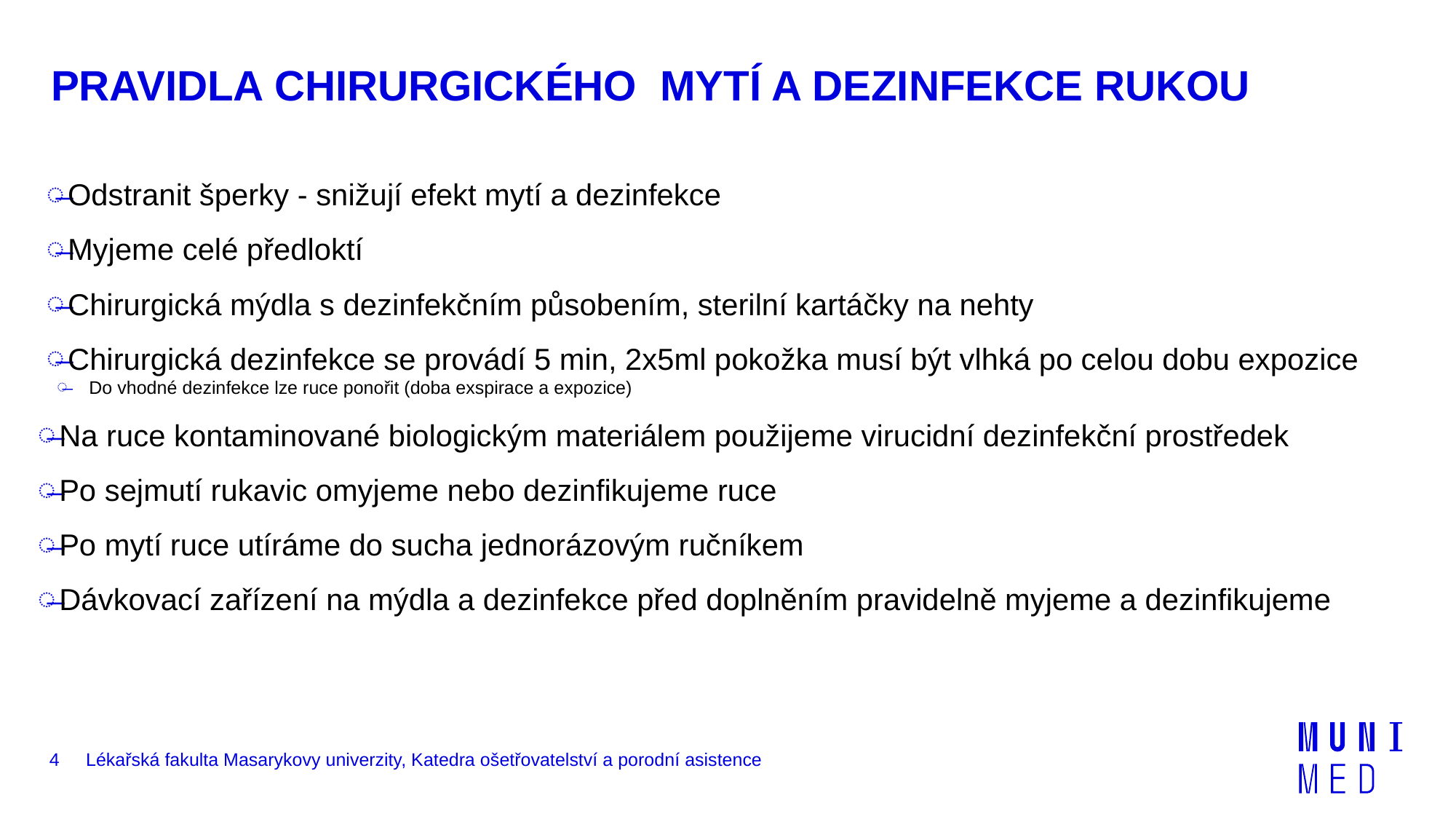

# PRAVIDLA CHIRURGICKÉHO  MYTÍ A DEZINFEKCE RUKOU
Odstranit šperky - snižují efekt mytí a dezinfekce
Myjeme celé předloktí
Chirurgická mýdla s dezinfekčním působením, sterilní kartáčky na nehty
Chirurgická dezinfekce se provádí 5 min, 2x5ml pokožka musí být vlhká po celou dobu expozice
Do vhodné dezinfekce lze ruce ponořit (doba exspirace a expozice)
Na ruce kontaminované biologickým materiálem použijeme virucidní dezinfekční prostředek
Po sejmutí rukavic omyjeme nebo dezinfikujeme ruce
Po mytí ruce utíráme do sucha jednorázovým ručníkem
Dávkovací zařízení na mýdla a dezinfekce před doplněním pravidelně myjeme a dezinfikujeme

4
Lékařská fakulta Masarykovy univerzity, Katedra ošetřovatelství a porodní asistence